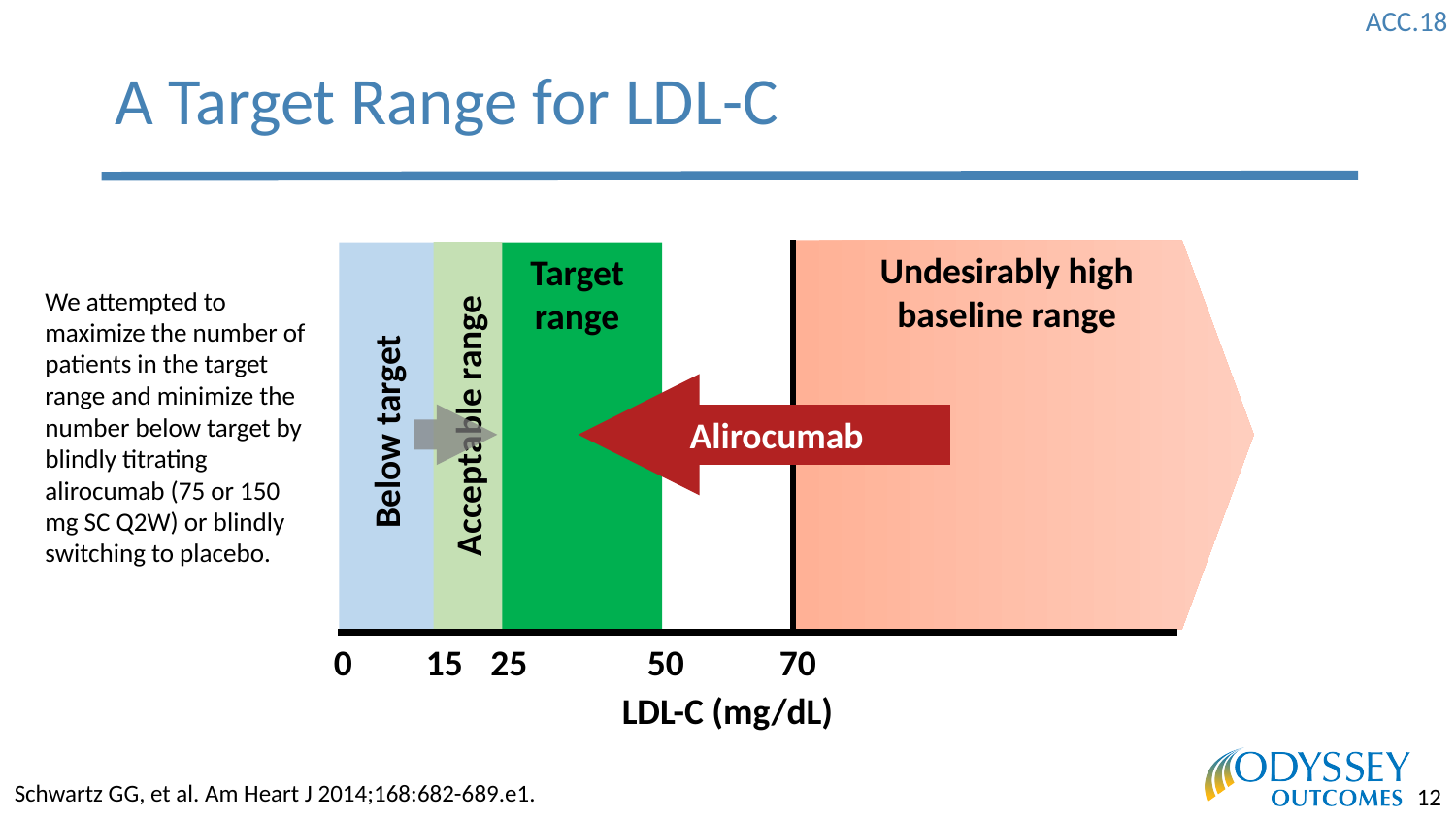

# A Target Range for LDL-C
Undesirably high
baseline range

Target range
We attempted to maximize the number of patients in the target range and minimize the number below target by blindly titrating alirocumab (75 or 150 mg SC Q2W) or blindly switching to placebo.
Acceptable range
Below target
Alirocumab
0
15
25
50
70

LDL-C (mg/dL)
Schwartz GG, et al. Am Heart J 2014;168:682-689.e1.